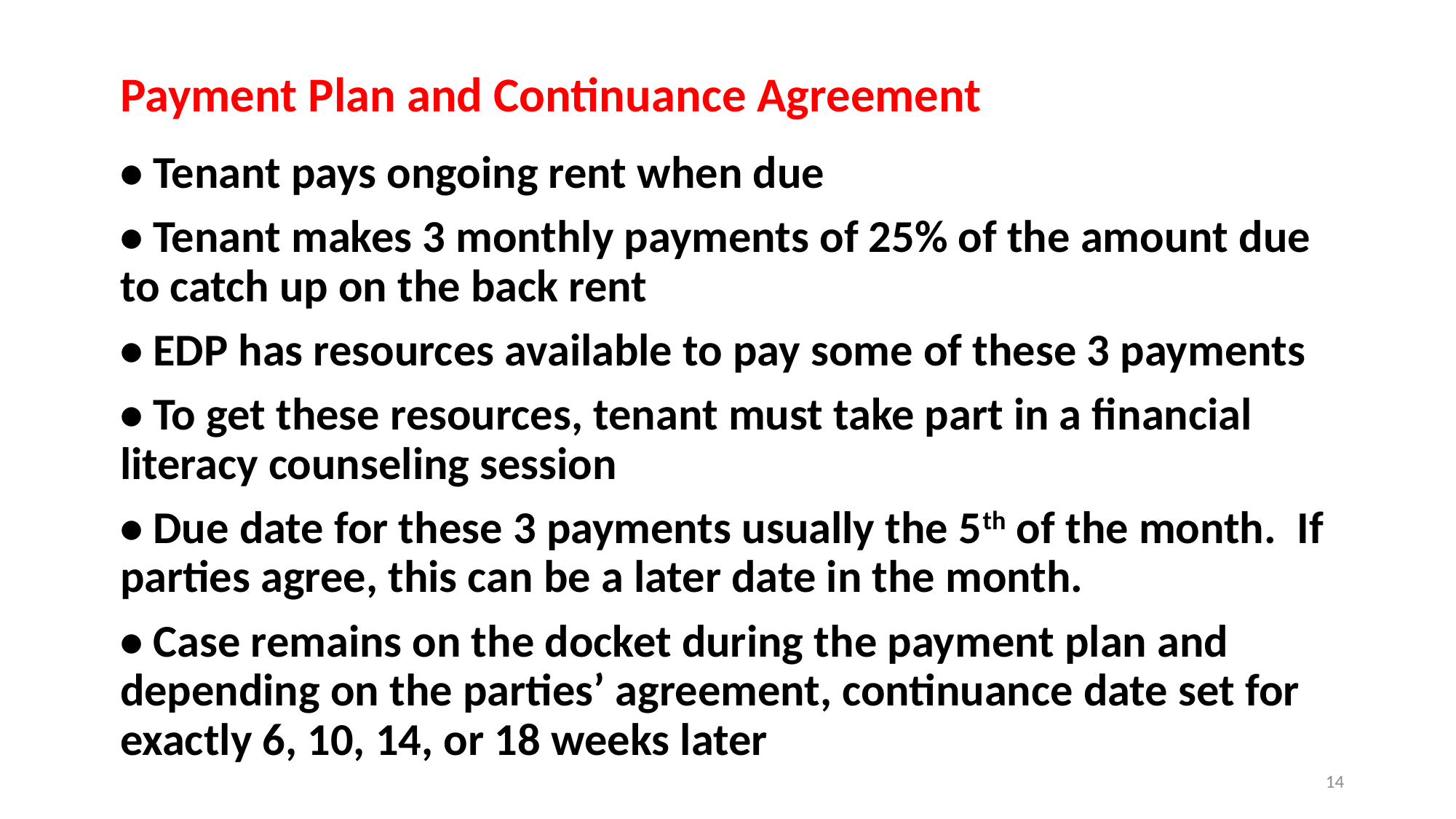

# Payment Plan and Continuance Agreement
• Tenant pays ongoing rent when due
• Tenant makes 3 monthly payments of 25% of the amount due to catch up on the back rent
• EDP has resources available to pay some of these 3 payments
• To get these resources, tenant must take part in a financial literacy counseling session
• Due date for these 3 payments usually the 5th of the month.  If parties agree, this can be a later date in the month.
• Case remains on the docket during the payment plan and depending on the parties’ agreement, continuance date set for  exactly 6, 10, 14, or 18 weeks later

14